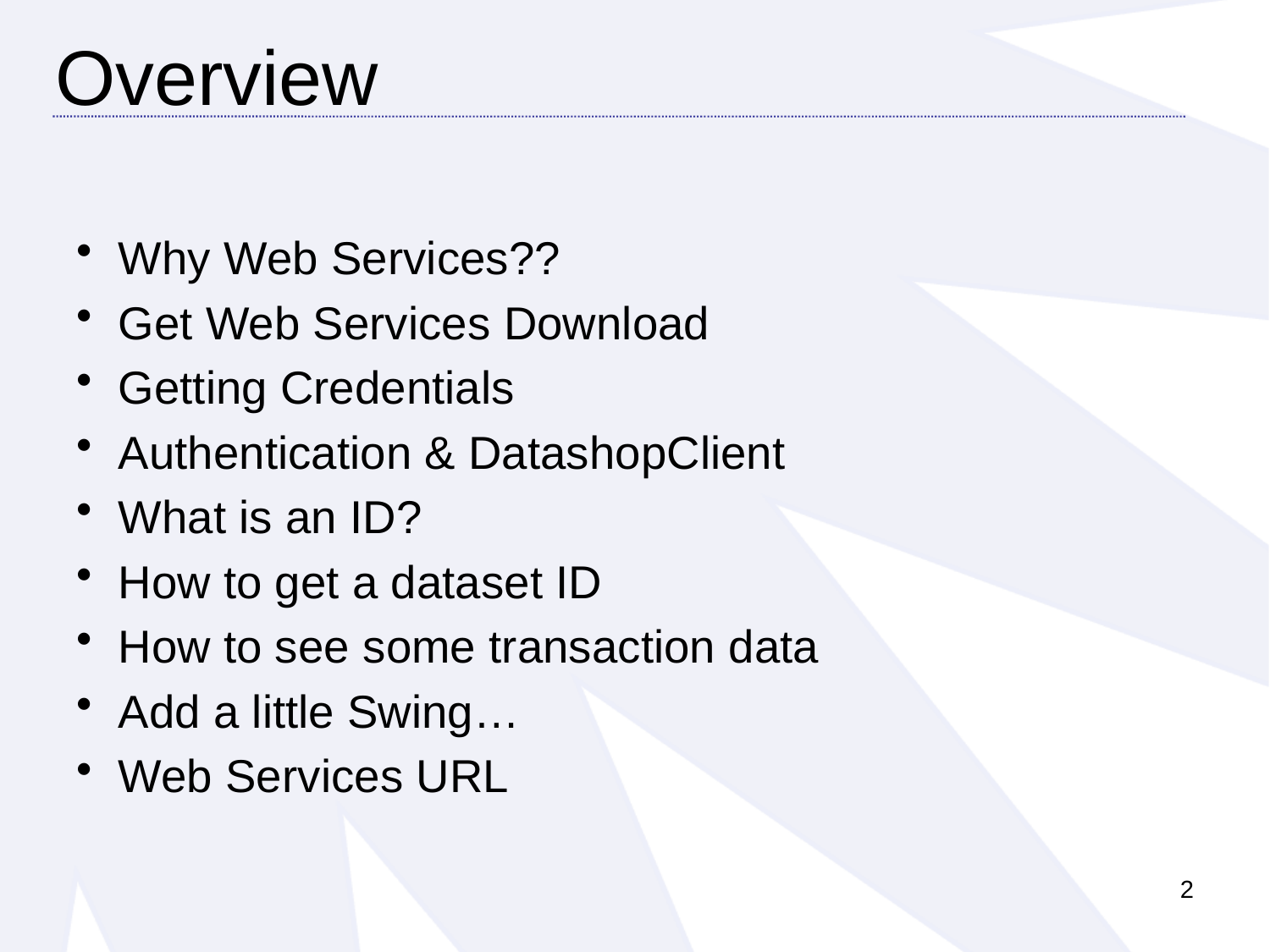

# Overview
Why Web Services??
Get Web Services Download
Getting Credentials
Authentication & DatashopClient
What is an ID?
How to get a dataset ID
How to see some transaction data
Add a little Swing…
Web Services URL
2